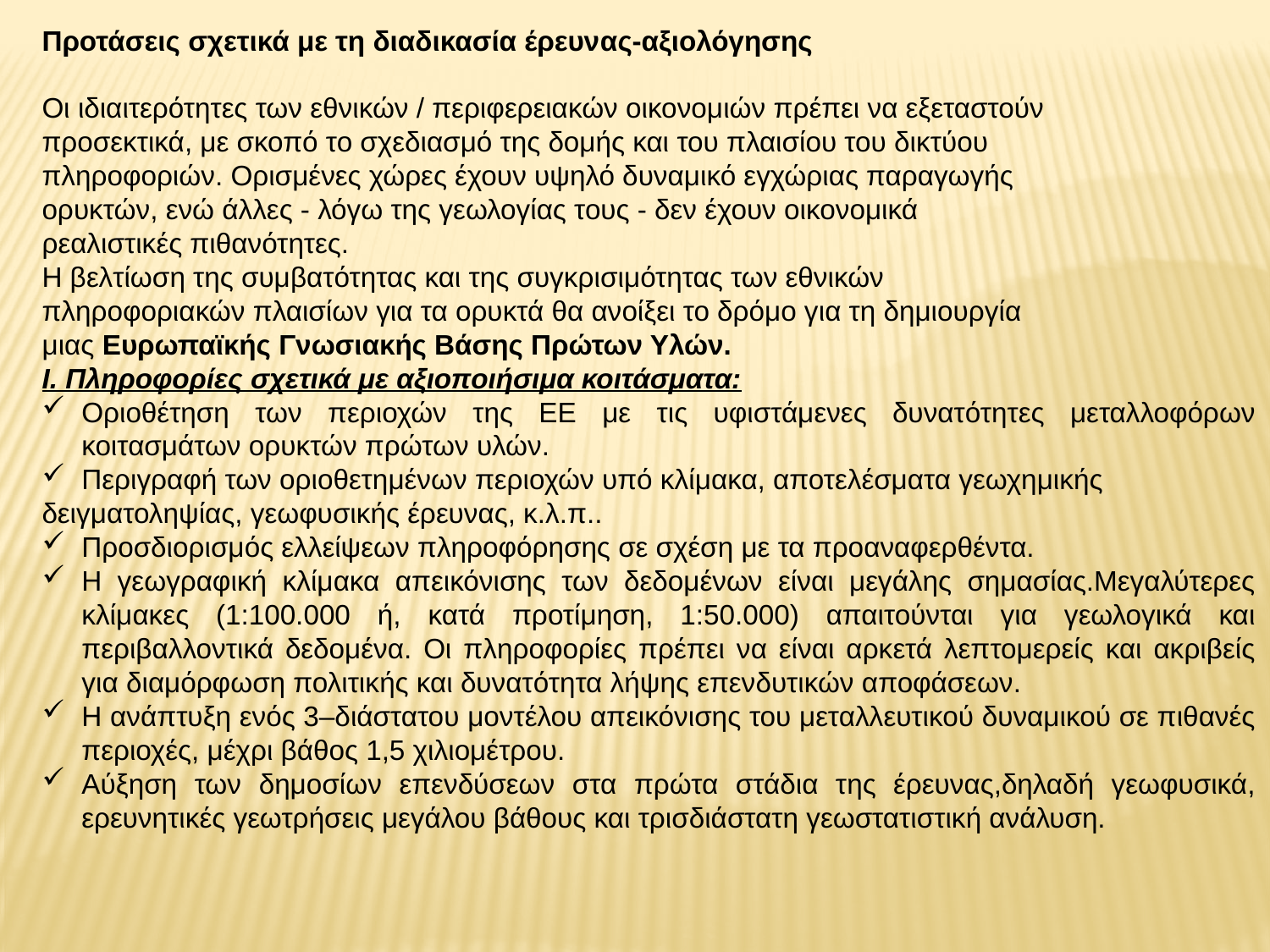

Προτάσεις σχετικά με τη διαδικασία έρευνας-αξιολόγησης

Οι ιδιαιτερότητες των εθνικών / περιφερειακών οικονομιών πρέπει να εξεταστούν
προσεκτικά, με σκοπό το σχεδιασμό της δομής και του πλαισίου του δικτύου
πληροφοριών. Ορισμένες χώρες έχουν υψηλό δυναμικό εγχώριας παραγωγής
ορυκτών, ενώ άλλες - λόγω της γεωλογίας τους - δεν έχουν οικονομικά
ρεαλιστικές πιθανότητες.
Η βελτίωση της συμβατότητας και της συγκρισιμότητας των εθνικών
πληροφοριακών πλαισίων για τα ορυκτά θα ανοίξει το δρόμο για τη δημιουργία
μιας Ευρωπαϊκής Γνωσιακής Βάσης Πρώτων Υλών.
Ι. Πληροφορίες σχετικά με αξιοποιήσιμα κοιτάσματα:
Οριοθέτηση των περιοχών της ΕΕ με τις υφιστάμενες δυνατότητες μεταλλοφόρων κοιτασμάτων ορυκτών πρώτων υλών.
Περιγραφή των οριοθετημένων περιοχών υπό κλίμακα, αποτελέσματα γεωχημικής
δειγματοληψίας, γεωφυσικής έρευνας, κ.λ.π..
Προσδιορισμός ελλείψεων πληροφόρησης σε σχέση με τα προαναφερθέντα.
Η γεωγραφική κλίμακα απεικόνισης των δεδομένων είναι μεγάλης σημασίας.Μεγαλύτερες κλίμακες (1:100.000 ή, κατά προτίμηση, 1:50.000) απαιτούνται για γεωλογικά και περιβαλλοντικά δεδομένα. Οι πληροφορίες πρέπει να είναι αρκετά λεπτομερείς και ακριβείς για διαμόρφωση πολιτικής και δυνατότητα λήψης επενδυτικών αποφάσεων.
Η ανάπτυξη ενός 3–διάστατου μοντέλου απεικόνισης του μεταλλευτικού δυναμικού σε πιθανές περιοχές, μέχρι βάθος 1,5 χιλιομέτρου.
Αύξηση των δημοσίων επενδύσεων στα πρώτα στάδια της έρευνας,δηλαδή γεωφυσικά, ερευνητικές γεωτρήσεις μεγάλου βάθους και τρισδιάστατη γεωστατιστική ανάλυση.